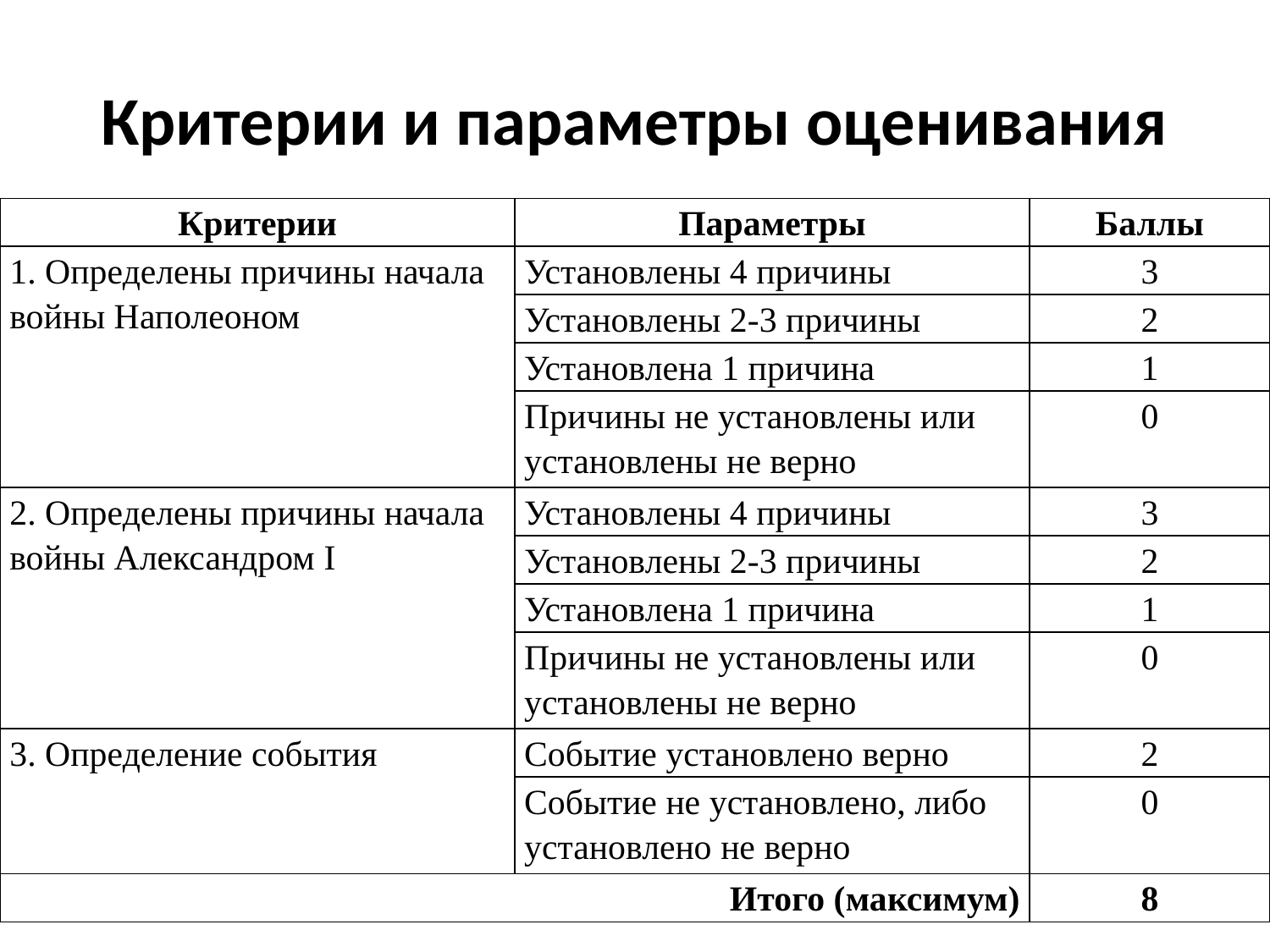

# Критерии и параметры оценивания
| Критерии | Параметры | Баллы |
| --- | --- | --- |
| 1. Определены причины начала войны Наполеоном | Установлены 4 причины | 3 |
|  | Установлены 2-3 причины | 2 |
|  | Установлена 1 причина | 1 |
|  | Причины не установлены или установлены не верно | 0 |
| 2. Определены причины начала войны Александром I | Установлены 4 причины | 3 |
|  | Установлены 2-3 причины | 2 |
|  | Установлена 1 причина | 1 |
|  | Причины не установлены или установлены не верно | 0 |
| 3. Определение события | Событие установлено верно | 2 |
|  | Событие не установлено, либо установлено не верно | 0 |
| Итого (максимум) |  | 8 |